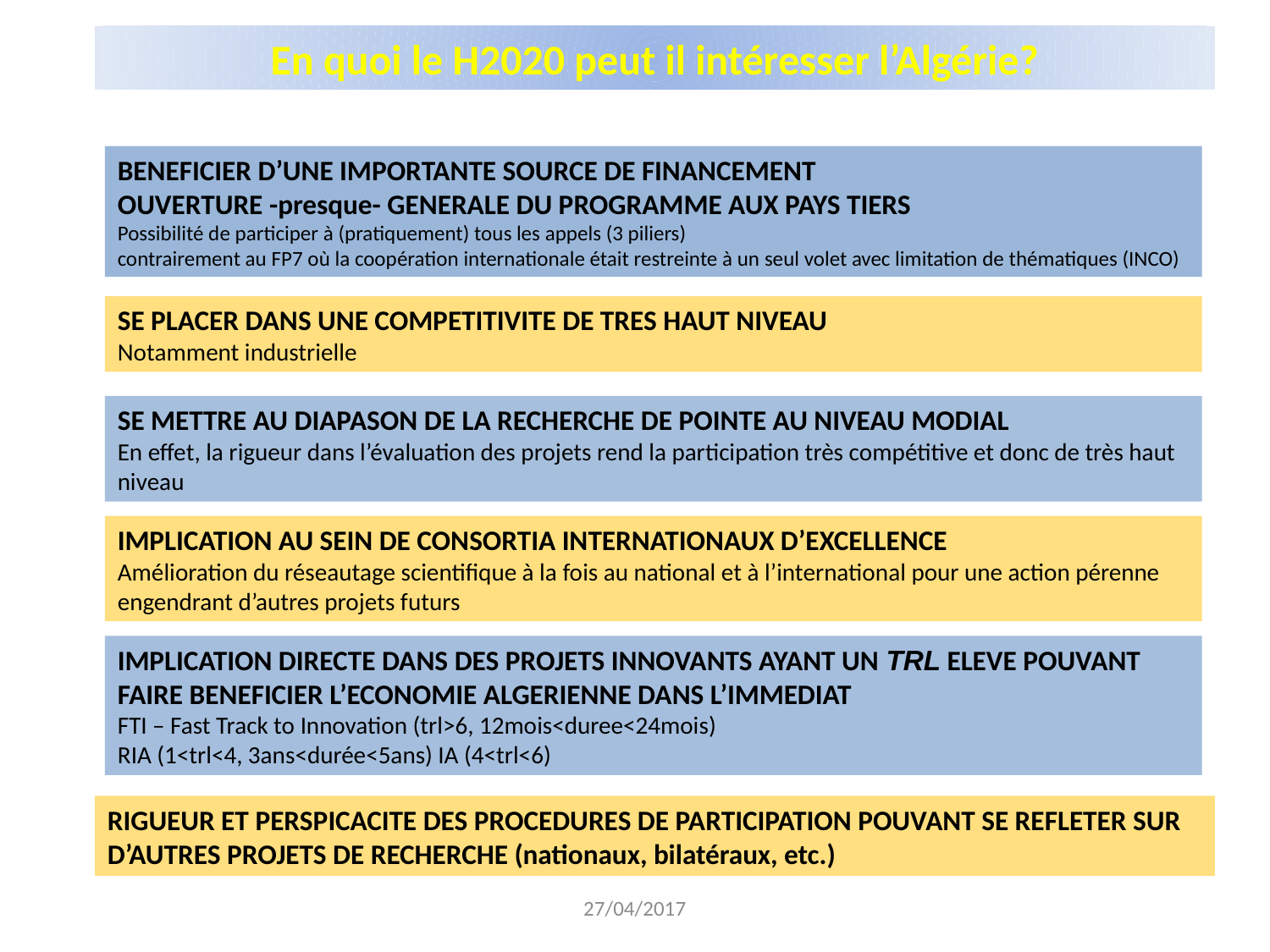

En quoi le H2020 peut il intéresser l’Algérie?
BENEFICIER D’UNE IMPORTANTE SOURCE DE FINANCEMENT
OUVERTURE -presque- GENERALE DU PROGRAMME AUX PAYS TIERS
Possibilité de participer à (pratiquement) tous les appels (3 piliers)
contrairement au FP7 où la coopération internationale était restreinte à un seul volet avec limitation de thématiques (INCO)
SE PLACER DANS UNE COMPETITIVITE DE TRES HAUT NIVEAU
Notamment industrielle
SE METTRE AU DIAPASON DE LA RECHERCHE DE POINTE AU NIVEAU MODIAL
En effet, la rigueur dans l’évaluation des projets rend la participation très compétitive et donc de très haut niveau
IMPLICATION AU SEIN DE CONSORTIA INTERNATIONAUX D’EXCELLENCE
Amélioration du réseautage scientifique à la fois au national et à l’international pour une action pérenne engendrant d’autres projets futurs
IMPLICATION DIRECTE DANS DES PROJETS INNOVANTS AYANT UN TRL ELEVE POUVANT FAIRE BENEFICIER L’ECONOMIE ALGERIENNE DANS L’IMMEDIAT
FTI – Fast Track to Innovation (trl>6, 12mois<duree<24mois)
RIA (1<trl<4, 3ans<durée<5ans) IA (4<trl<6)
RIGUEUR ET PERSPICACITE DES PROCEDURES DE PARTICIPATION POUVANT SE REFLETER SUR D’AUTRES PROJETS DE RECHERCHE (nationaux, bilatéraux, etc.)
27/04/2017